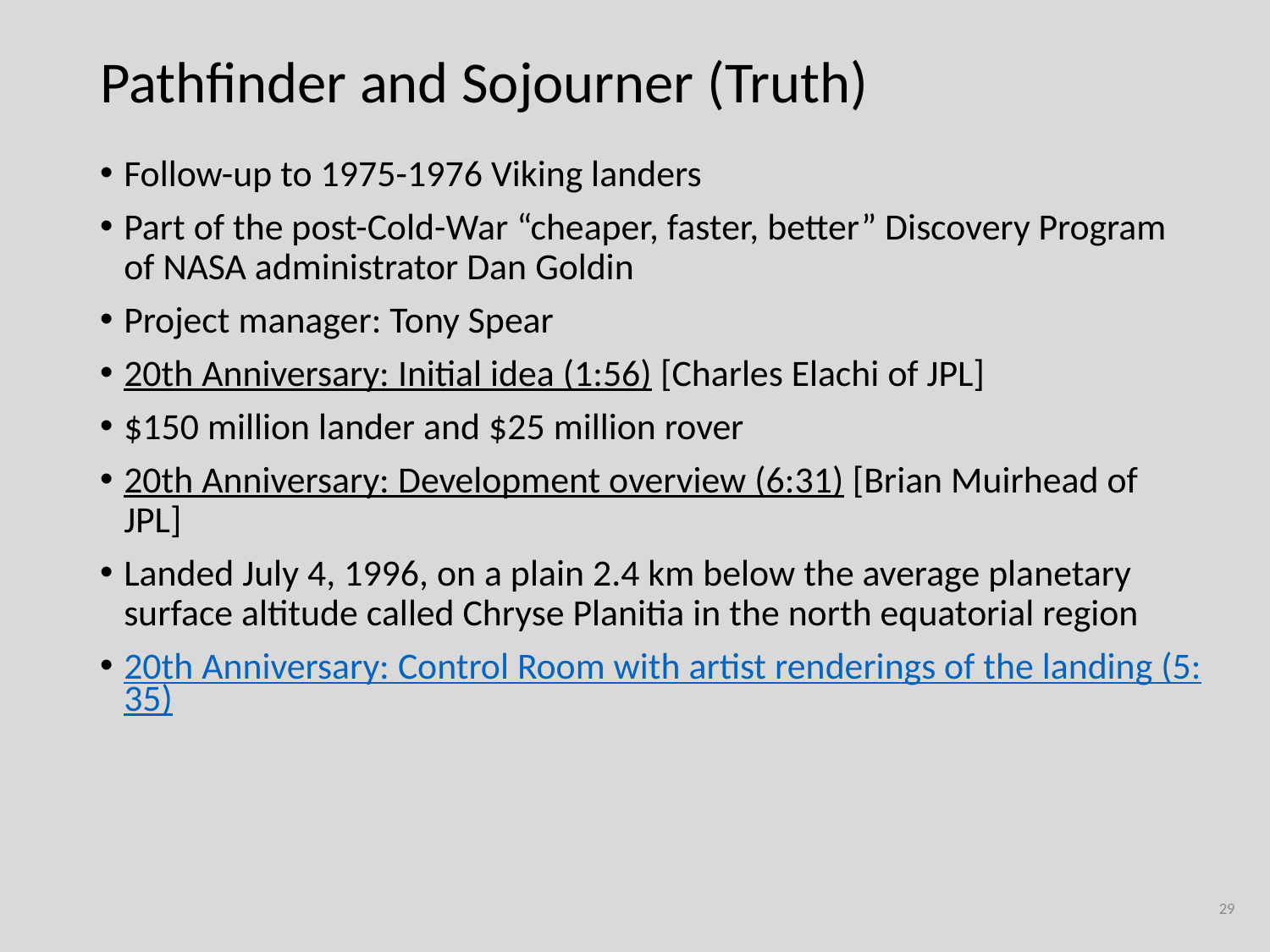

# Pathfinder and Sojourner (Truth)
Follow-up to 1975-1976 Viking landers
Part of the post-Cold-War “cheaper, faster, better” Discovery Program of NASA administrator Dan Goldin
Project manager: Tony Spear
20th Anniversary: Initial idea (1:56) [Charles Elachi of JPL]
$150 million lander and $25 million rover
20th Anniversary: Development overview (6:31) [Brian Muirhead of JPL]
Landed July 4, 1996, on a plain 2.4 km below the average planetary surface altitude called Chryse Planitia in the north equatorial region
20th Anniversary: Control Room with artist renderings of the landing (5:35)

29